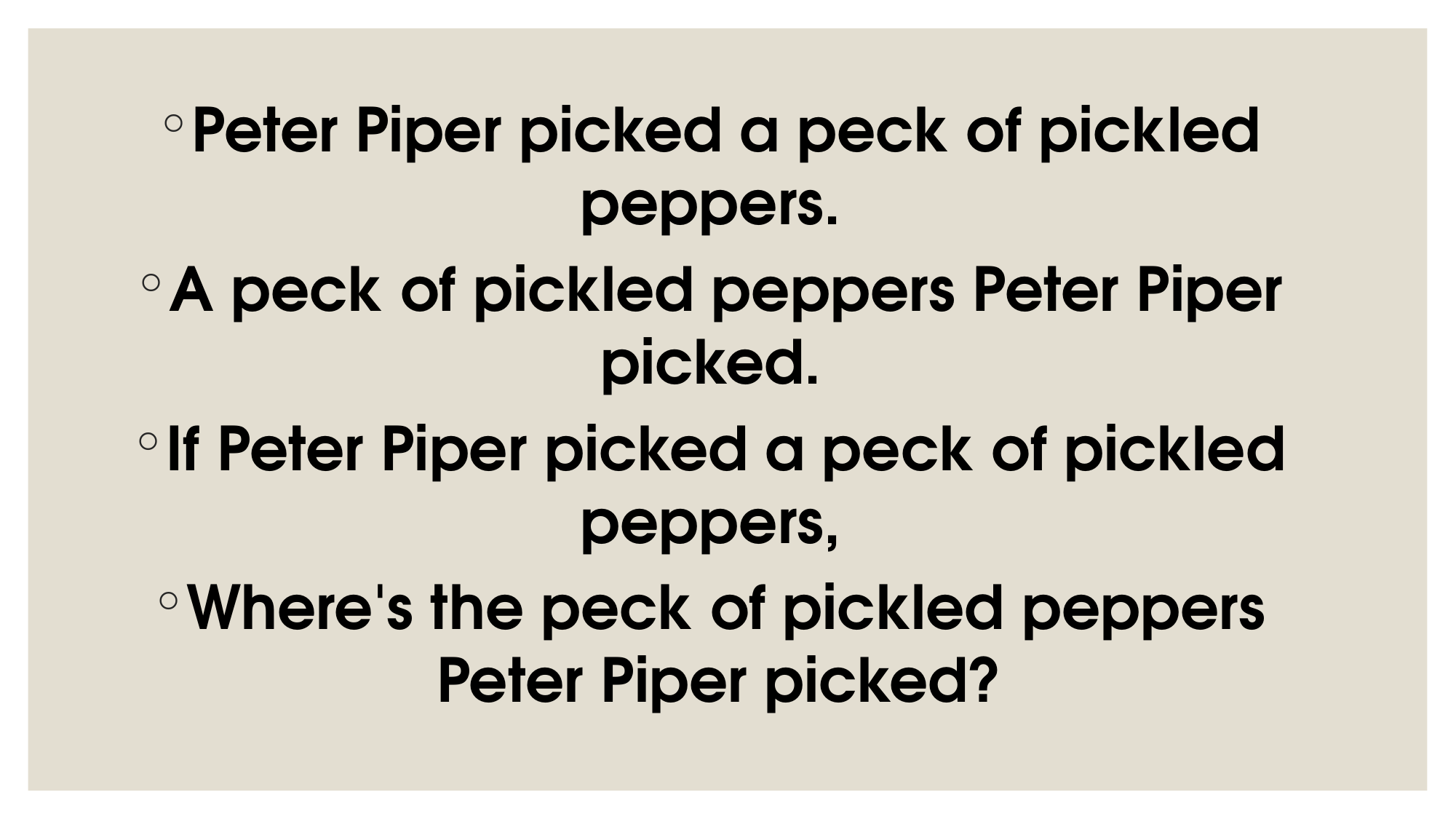

Peter Piper picked a peck of pickled peppers.
A peck of pickled peppers Peter Piper picked.
If Peter Piper picked a peck of pickled peppers,
Where's the peck of pickled peppers Peter Piper picked?